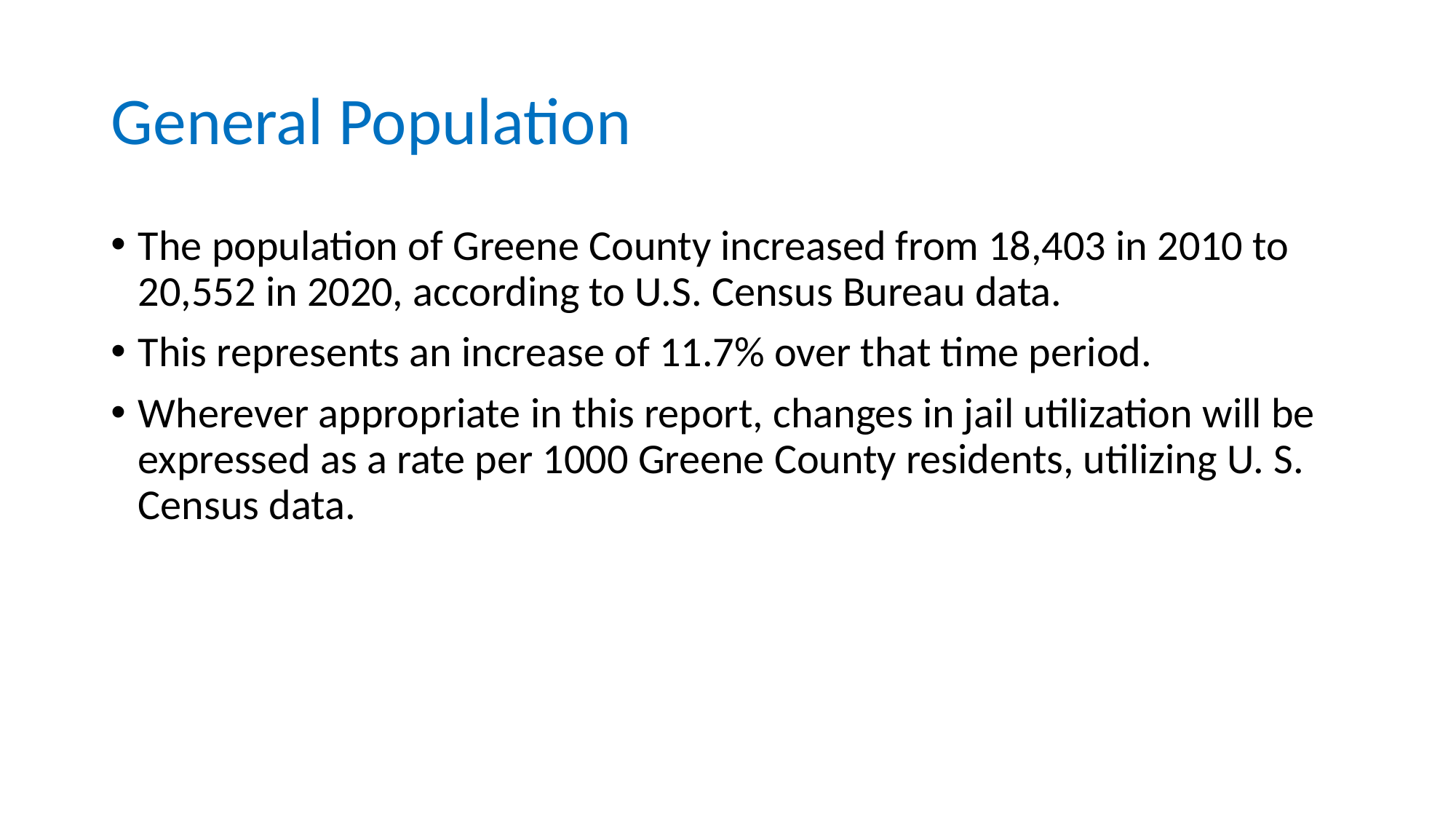

# General Population
The population of Greene County increased from 18,403 in 2010 to 20,552 in 2020, according to U.S. Census Bureau data.
This represents an increase of 11.7% over that time period.
Wherever appropriate in this report, changes in jail utilization will be expressed as a rate per 1000 Greene County residents, utilizing U. S. Census data.